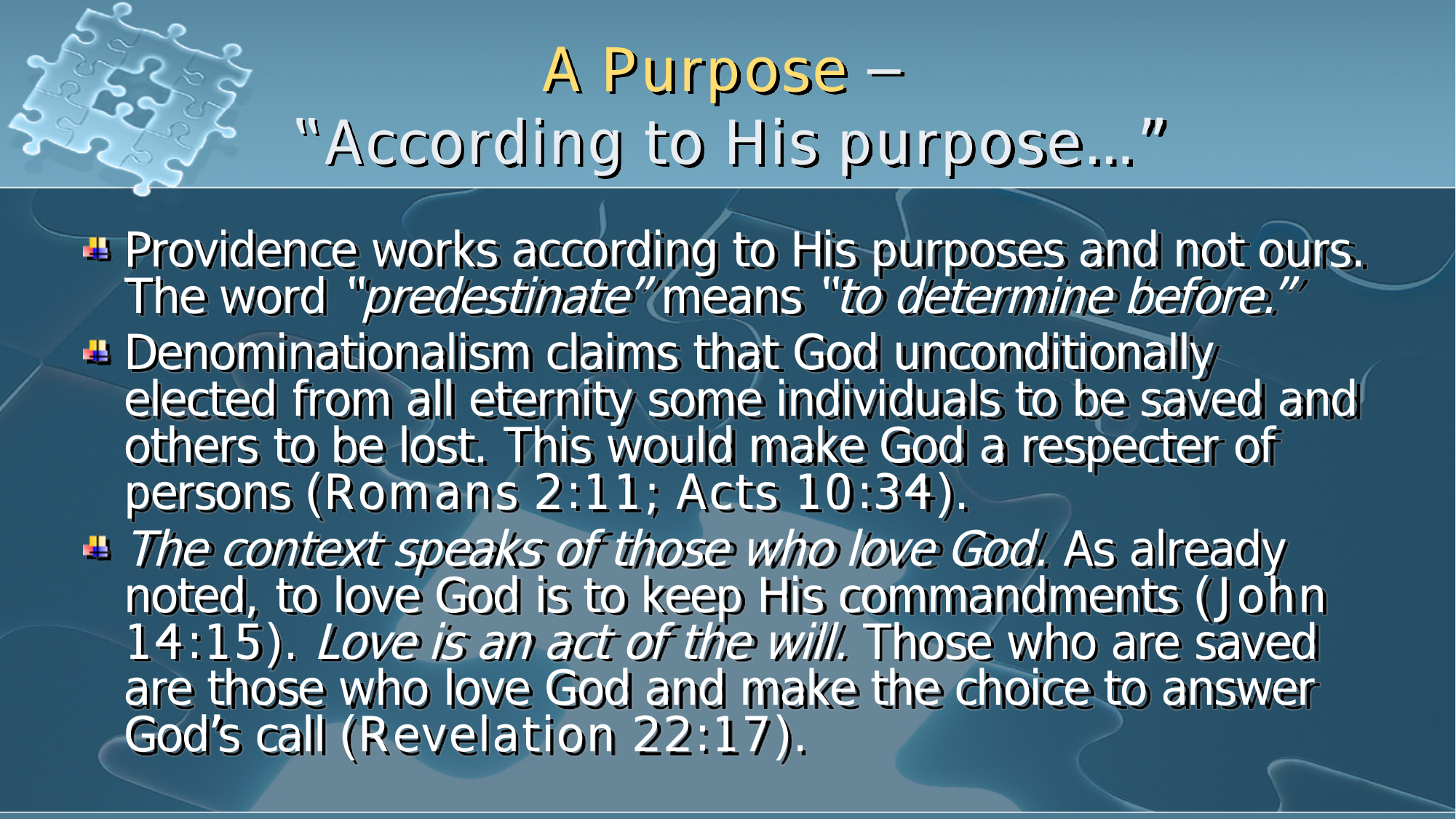

# A Purpose – “According to His purpose…”
Providence works according to His purposes and not ours. The word “predestinate” means “to determine before.”
Denominationalism claims that God unconditionally elected from all eternity some individuals to be saved and others to be lost. This would make God a respecter of persons (Romans 2:11; Acts 10:34).
The context speaks of those who love God. As already noted, to love God is to keep His commandments (John 14:15). Love is an act of the will. Those who are saved are those who love God and make the choice to answer God’s call (Revelation 22:17).